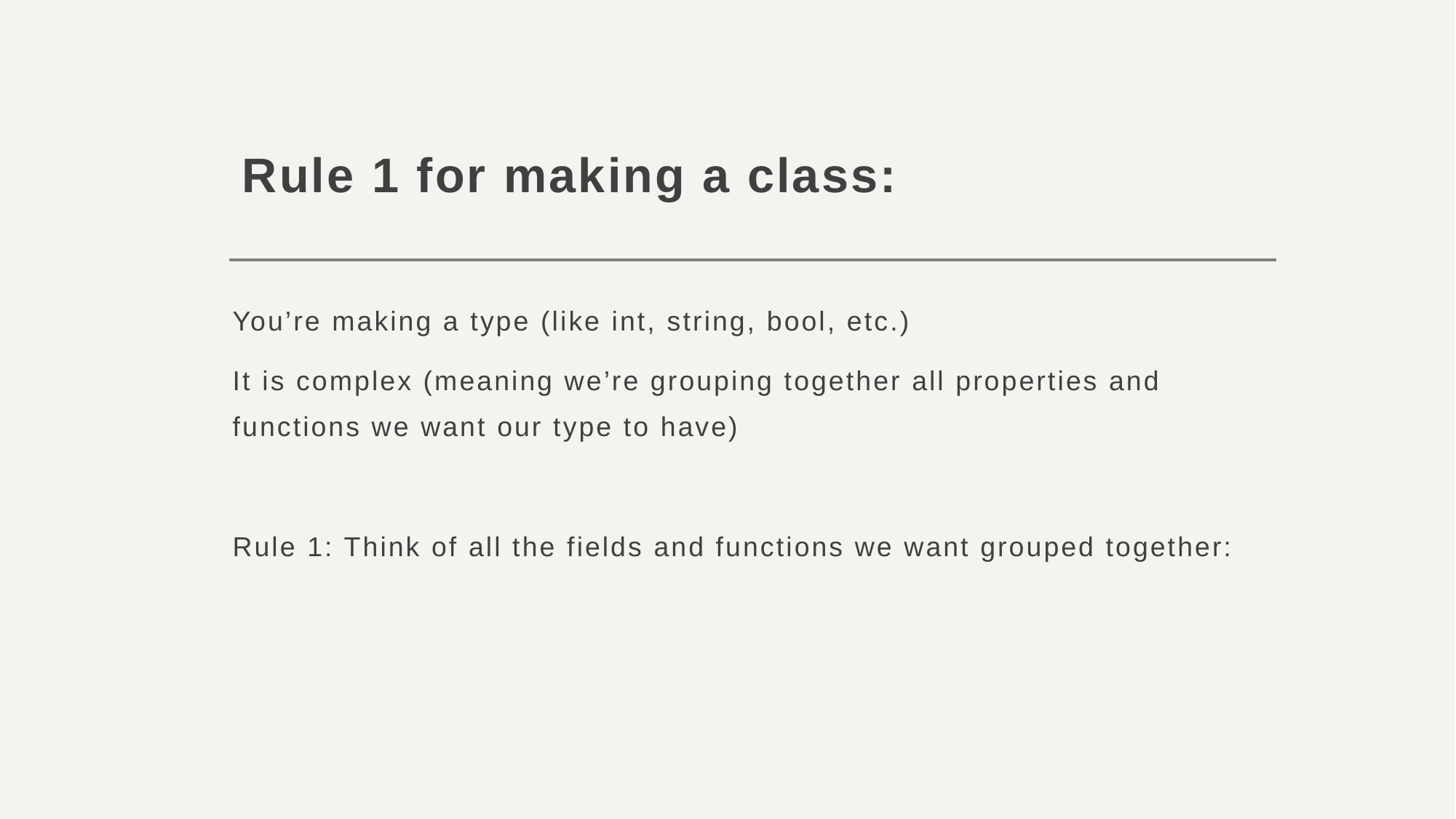

# Rule 1 for making a class:
You’re making a type (like int, string, bool, etc.)
It is complex (meaning we’re grouping together all properties and functions we want our type to have)

Rule 1: Think of all the fields and functions we want grouped together: